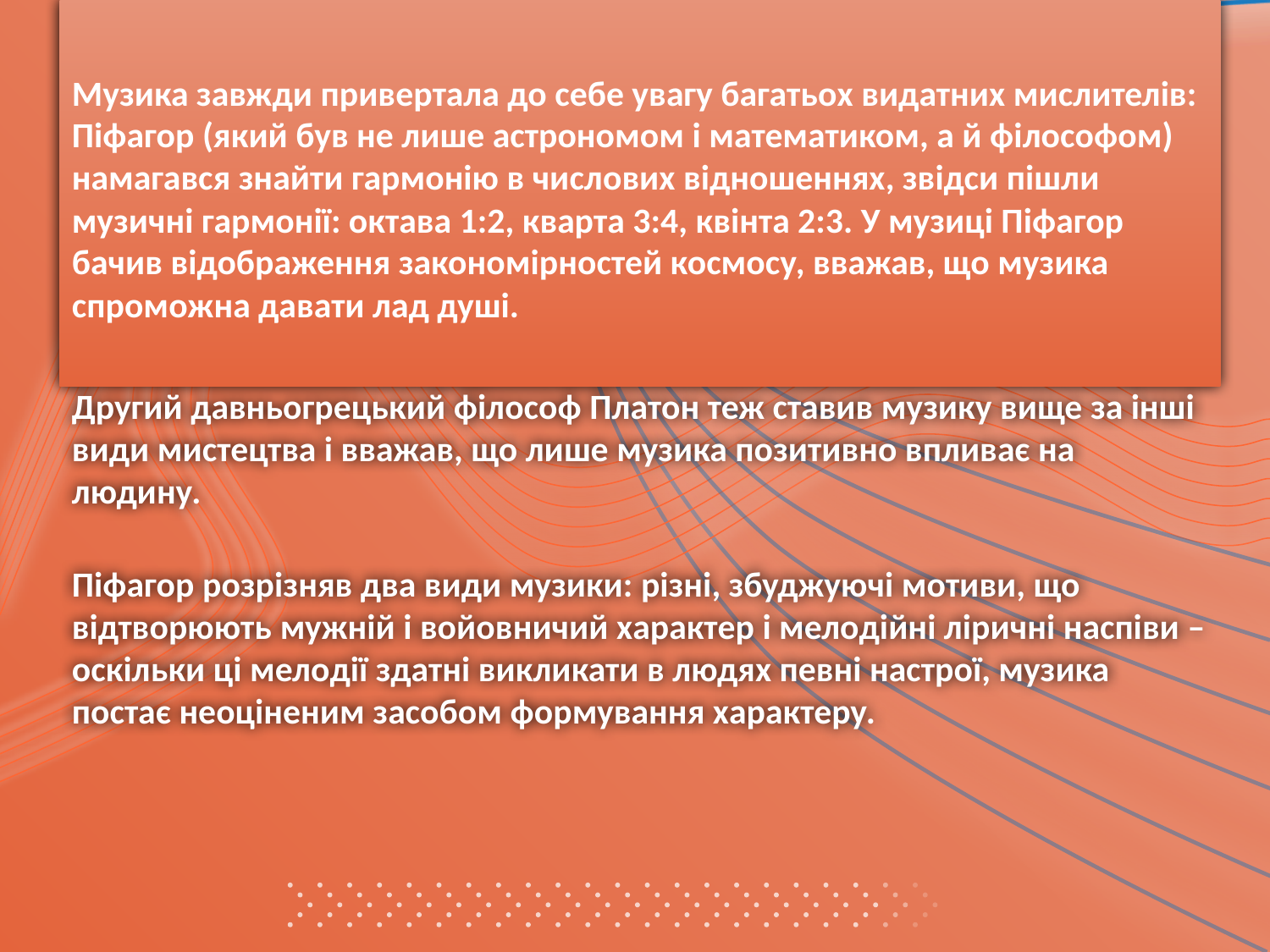

Музика завжди привертала до себе увагу багатьох видатних мислителів: Піфагор (який був не лише астрономом і математиком, а й філософом) намагався знайти гармонію в числових відношеннях, звідси пішли музичні гармонії: октава 1:2, кварта 3:4, квінта 2:3. У музиці Піфагор бачив відображення закономірностей космосу, вважав, що музика спроможна давати лад душі.

Другий давньогрецький філософ Платон теж ставив музику вище за інші види мистецтва і вважав, що лише музика позитивно впливає на людину.

Піфагор розрізняв два види музики: різні, збуджуючі мотиви, що відтворюють мужній і войовничий характер і мелодійні ліричні наспіви – оскільки ці мелодії здатні викликати в людях певні настрої, музика постає неоціненим засобом формування характеру.